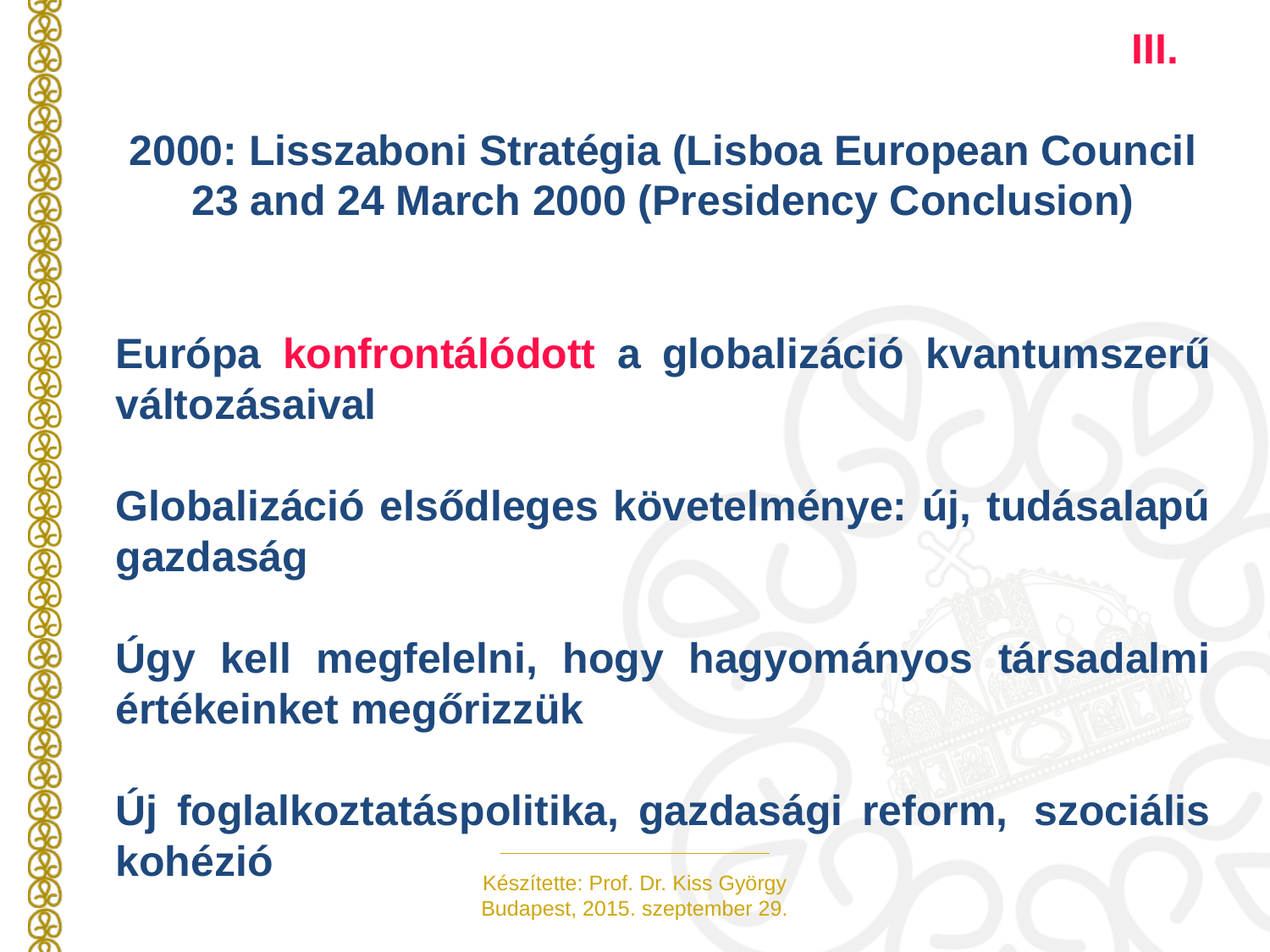

III.

2000: Lisszaboni Stratégia (Lisboa European Council 23 and 24 March 2000 (Presidency Conclusion)

Európa konfrontálódott a globalizáció kvantumszerű változásaival

Globalizáció elsődleges követelménye: új, tudásalapú gazdaság

Úgy kell megfelelni, hogy hagyományos társadalmi értékeinket megőrizzük

Új foglalkoztatáspolitika, gazdasági reform, 	szociális kohézió